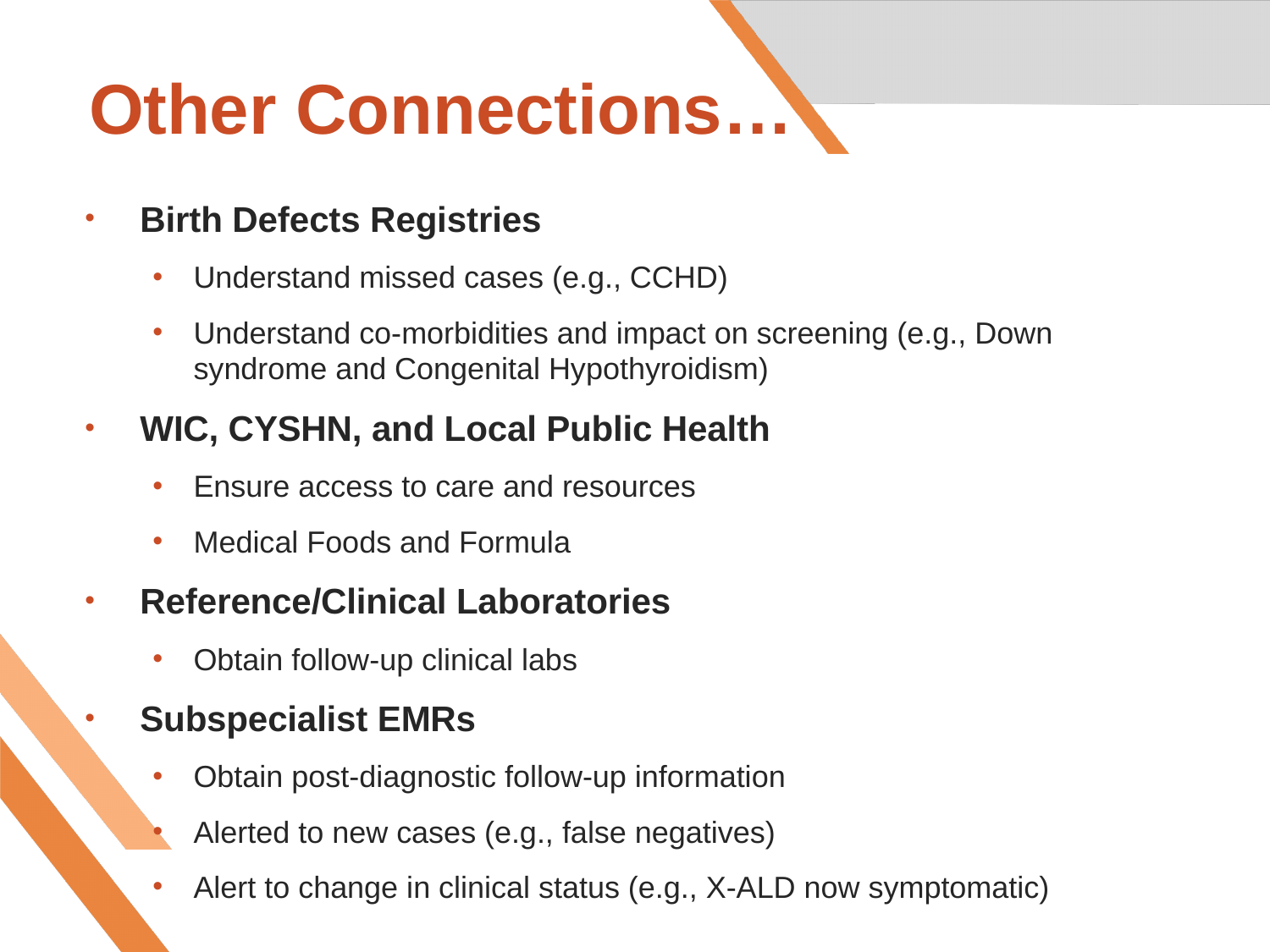

# Other Connections…
Birth Defects Registries
Understand missed cases (e.g., CCHD)
Understand co-morbidities and impact on screening (e.g., Down syndrome and Congenital Hypothyroidism)
WIC, CYSHN, and Local Public Health
Ensure access to care and resources
Medical Foods and Formula
Reference/Clinical Laboratories
Obtain follow-up clinical labs
Subspecialist EMRs
Obtain post-diagnostic follow-up information
Alerted to new cases (e.g., false negatives)
Alert to change in clinical status (e.g., X-ALD now symptomatic)